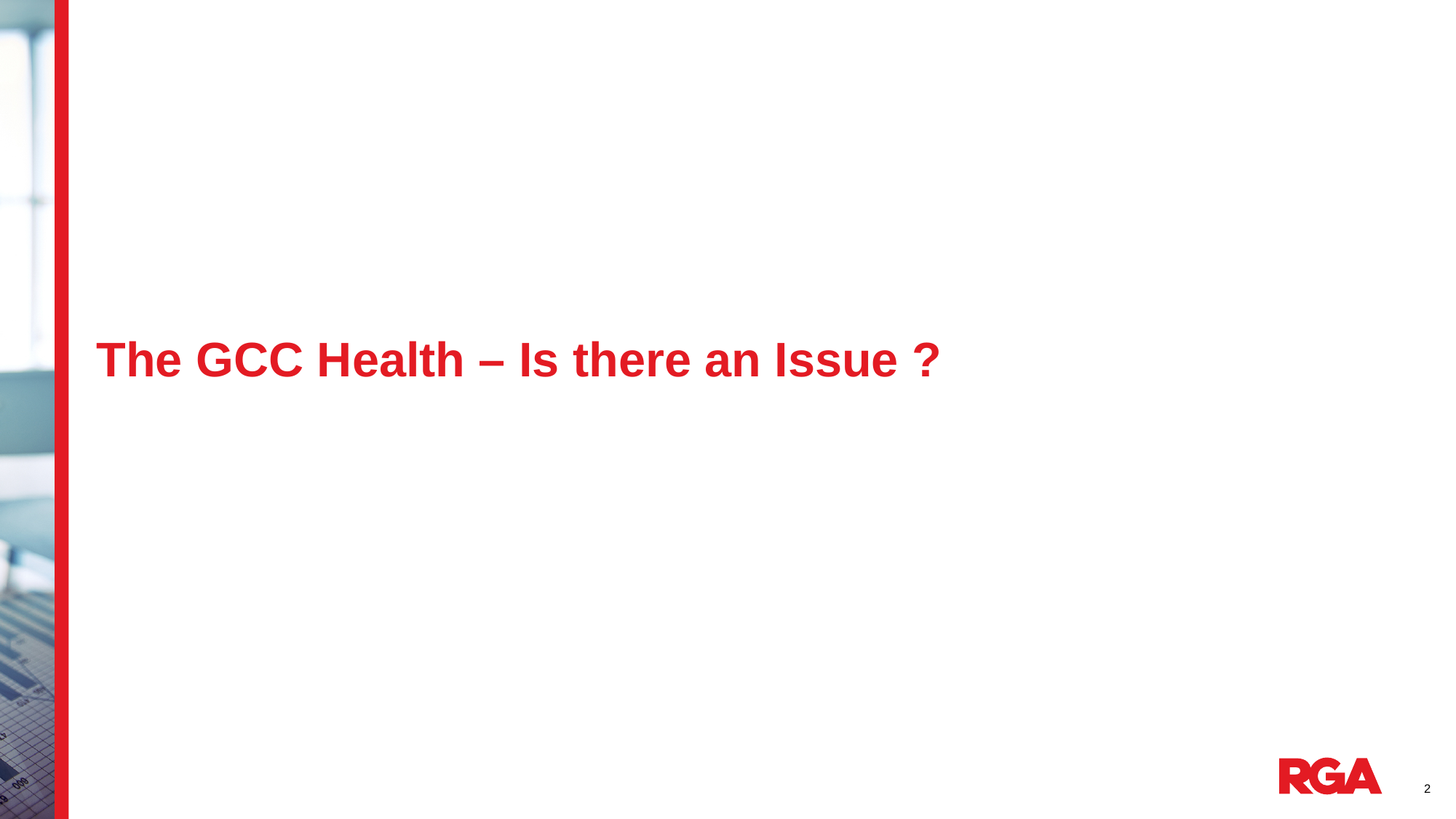

# The GCC Health – Is there an Issue ?